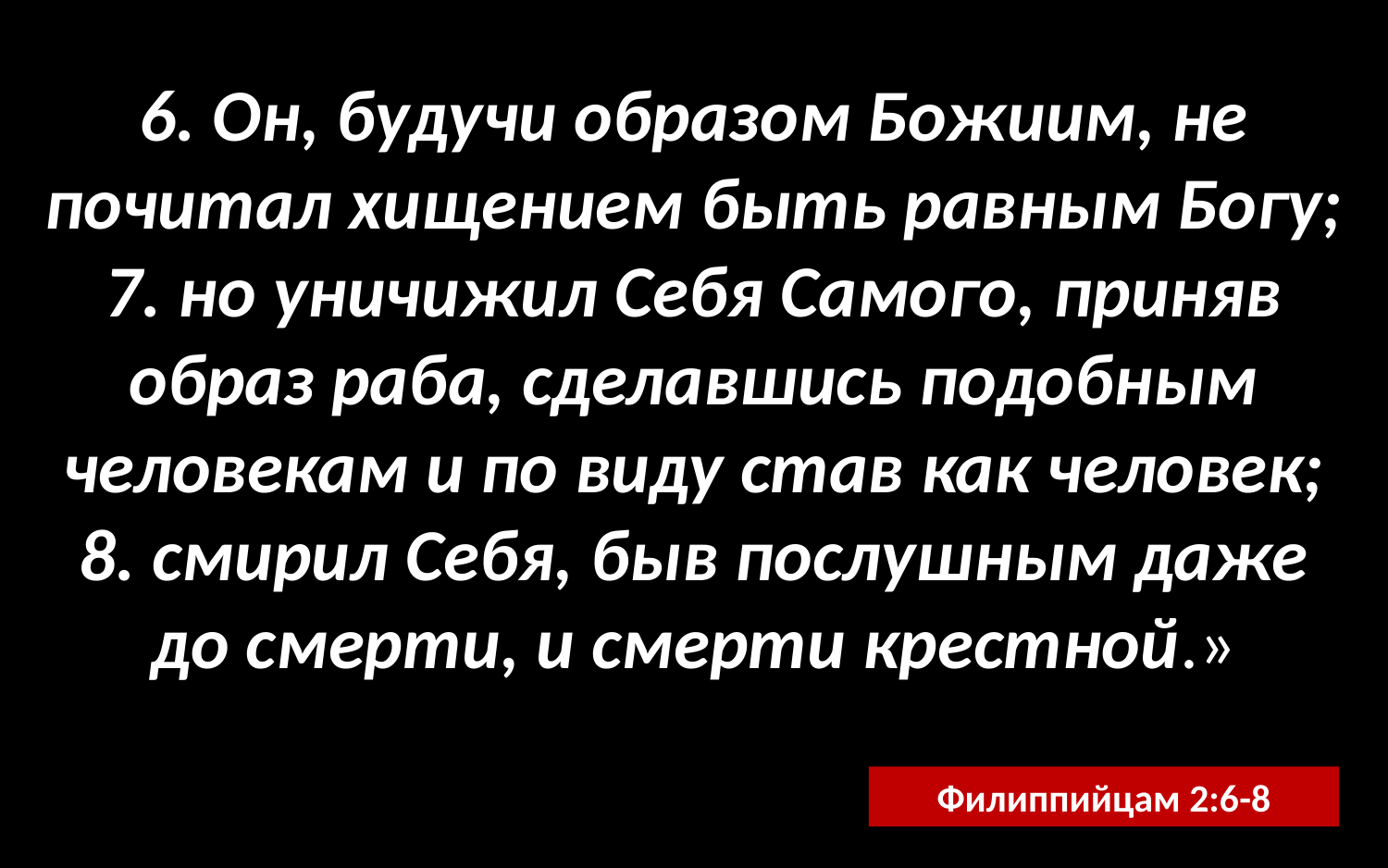

6. Он, будучи образом Божиим, не почитал хищением быть равным Богу; 7. но уничижил Себя Самого, приняв образ раба, сделавшись подобным человекам и по виду став как человек; 8. смирил Себя, быв послушным даже до смерти, и смерти крестной.»
Филиппийцам 2:6-8